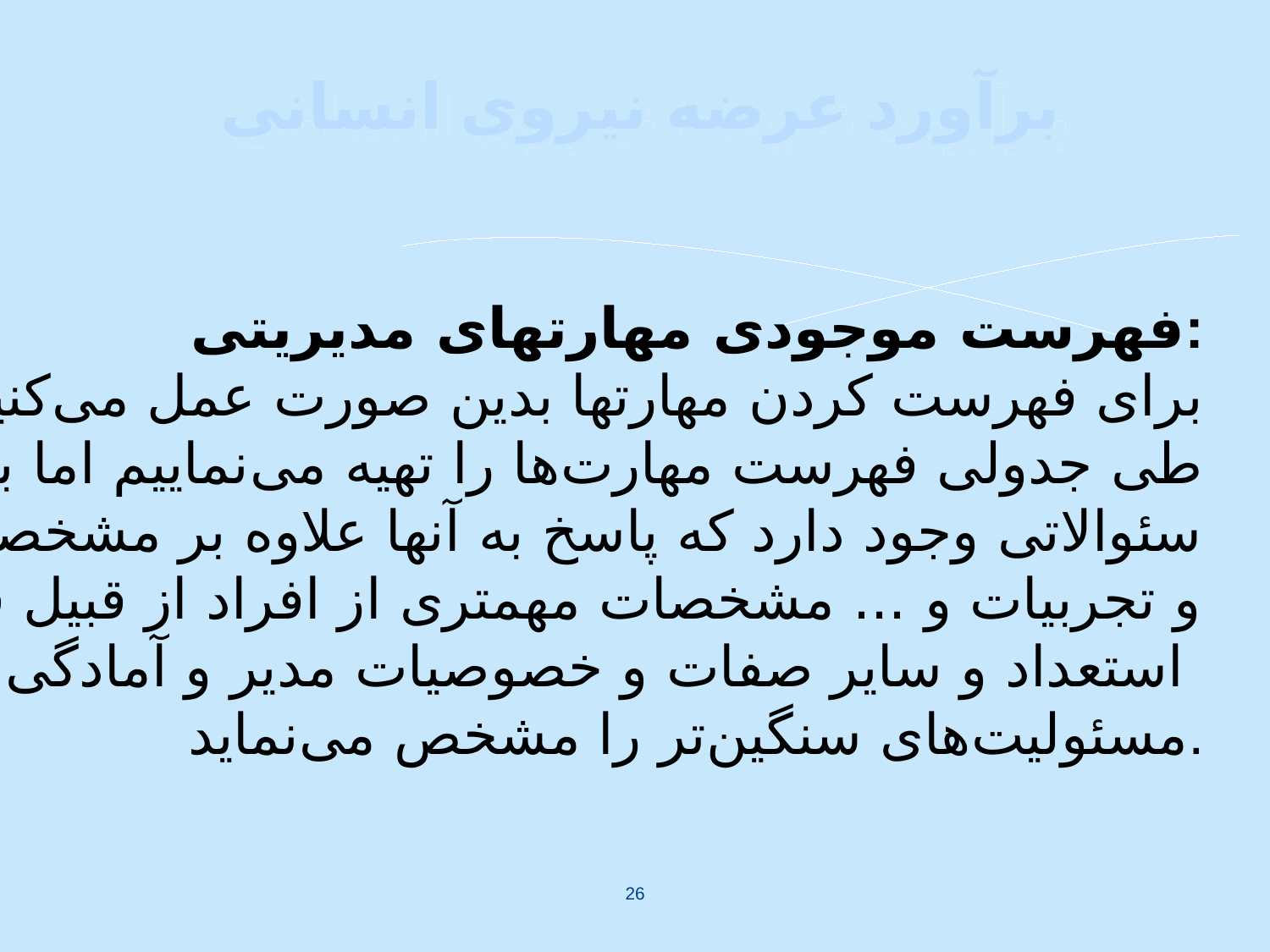

# برآورد عرضه نیروی انسانی
فهرست موجودی مهارتهای مدیریتی:
برای فهرست کردن مهارتها بدین صورت عمل می‌کنیم که از روی فرم‌های استخدامی
طی جدولی فهرست مهارت‌ها را تهیه می‌نماییم اما برای فهرست موجودی مهارت‌های مدیریتی
سئوالاتی وجود دارد که پاسخ به آنها علاوه بر مشخصات عمومی از قبیل سطح تحصیلات
و تجربیات و ... مشخصات مهمتری از افراد از قبیل قابلیت ارتقا، شایستگی، توانایی و
 استعداد و سایر صفات و خصوصیات مدیر و آمادگی او را برای احراز پست‌های بالاتر و
مسئولیت‌های سنگین‌تر را مشخص می‌نماید.
26